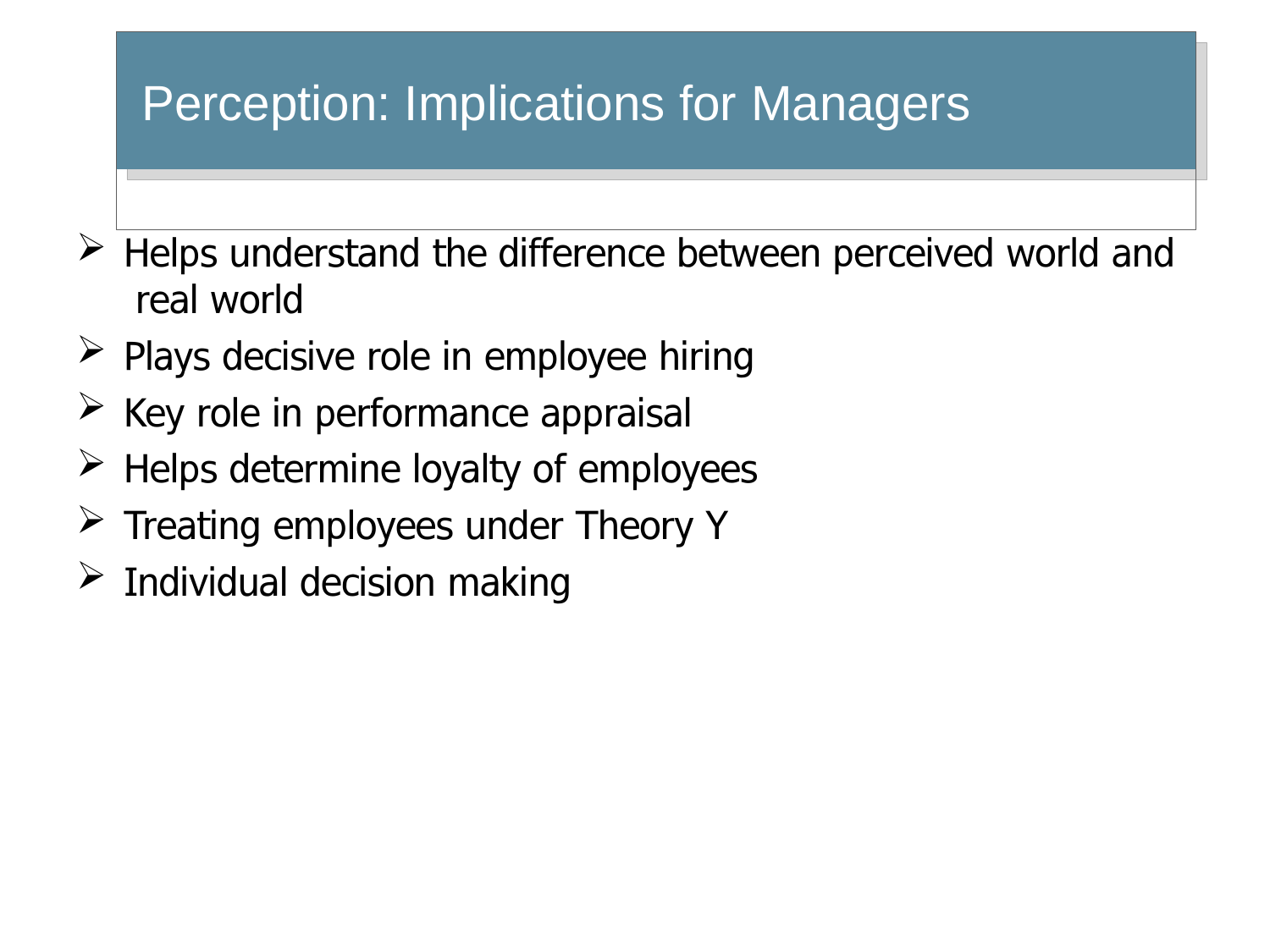

# Perception: Implications for Managers
Helps understand the difference between perceived world and  real world
Plays decisive role in employee hiring
Key role in performance appraisal
Helps determine loyalty of employees
Treating employees under Theory Y
Individual decision making